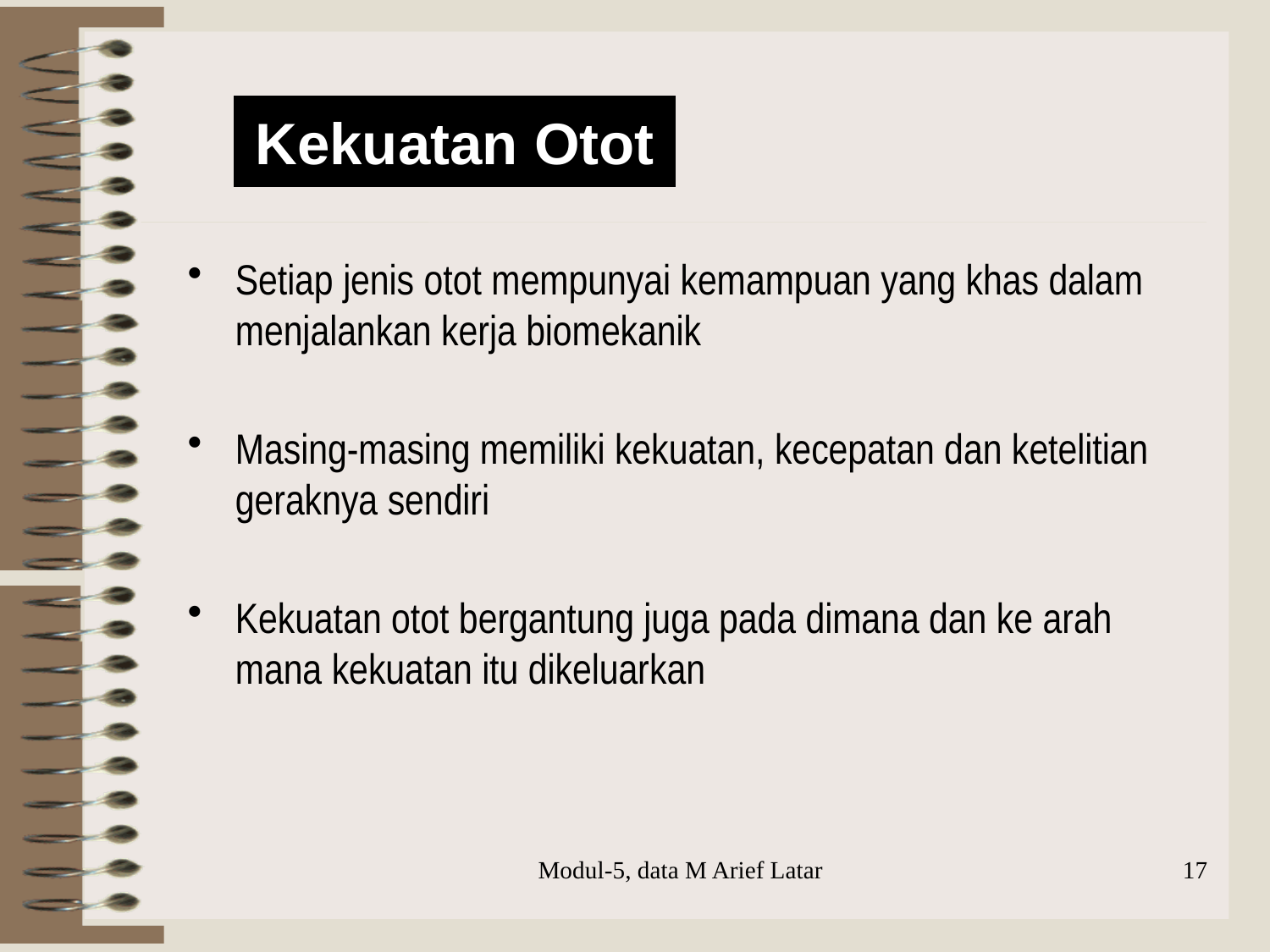

# Kekuatan Otot
Setiap jenis otot mempunyai kemampuan yang khas dalam menjalankan kerja biomekanik

Masing-masing memiliki kekuatan, kecepatan dan ketelitian geraknya sendiri

Kekuatan otot bergantung juga pada dimana dan ke arah mana kekuatan itu dikeluarkan
Modul-5, data M Arief Latar
17